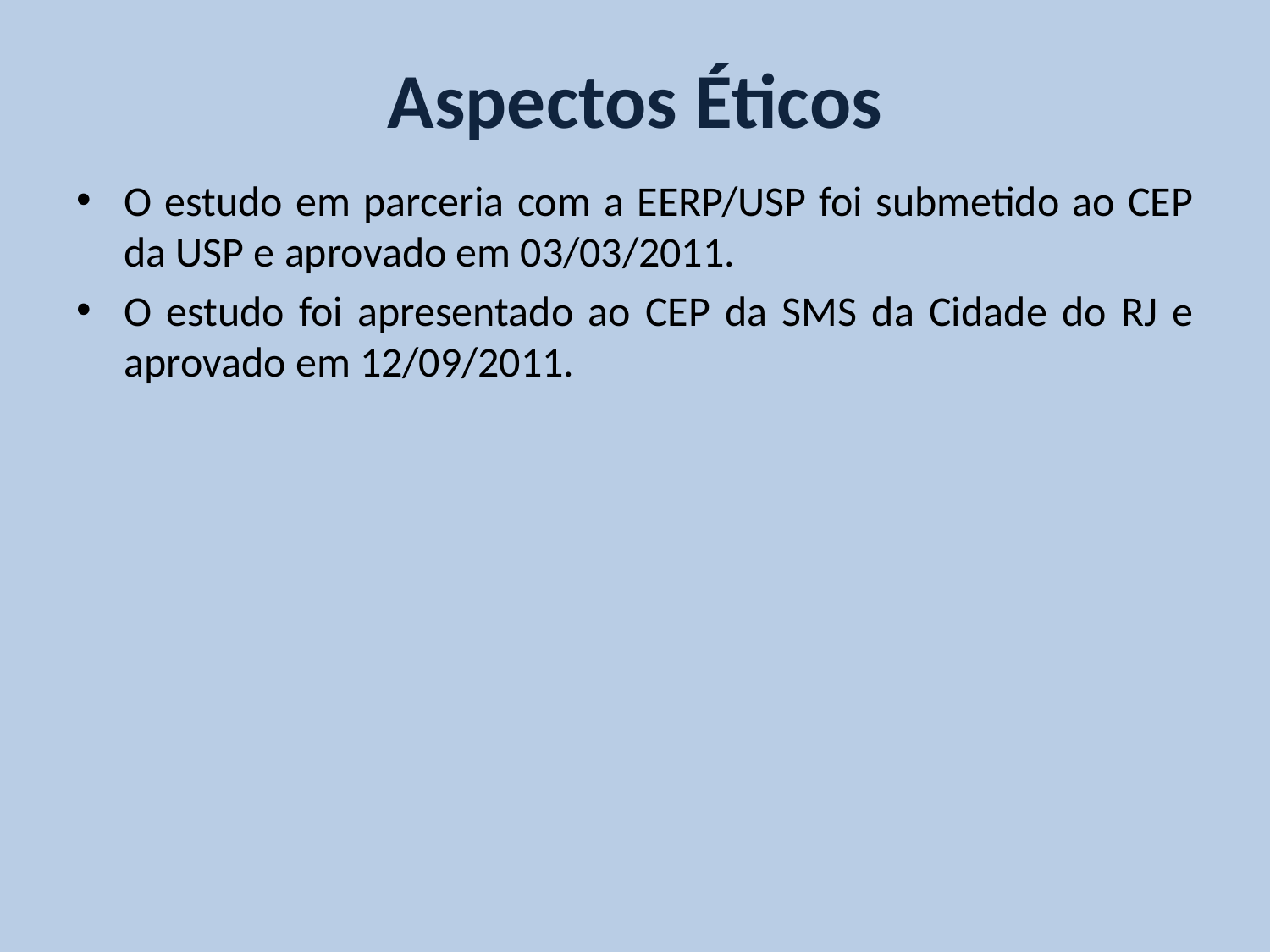

# Aspectos Éticos
O estudo em parceria com a EERP/USP foi submetido ao CEP da USP e aprovado em 03/03/2011.
O estudo foi apresentado ao CEP da SMS da Cidade do RJ e aprovado em 12/09/2011.